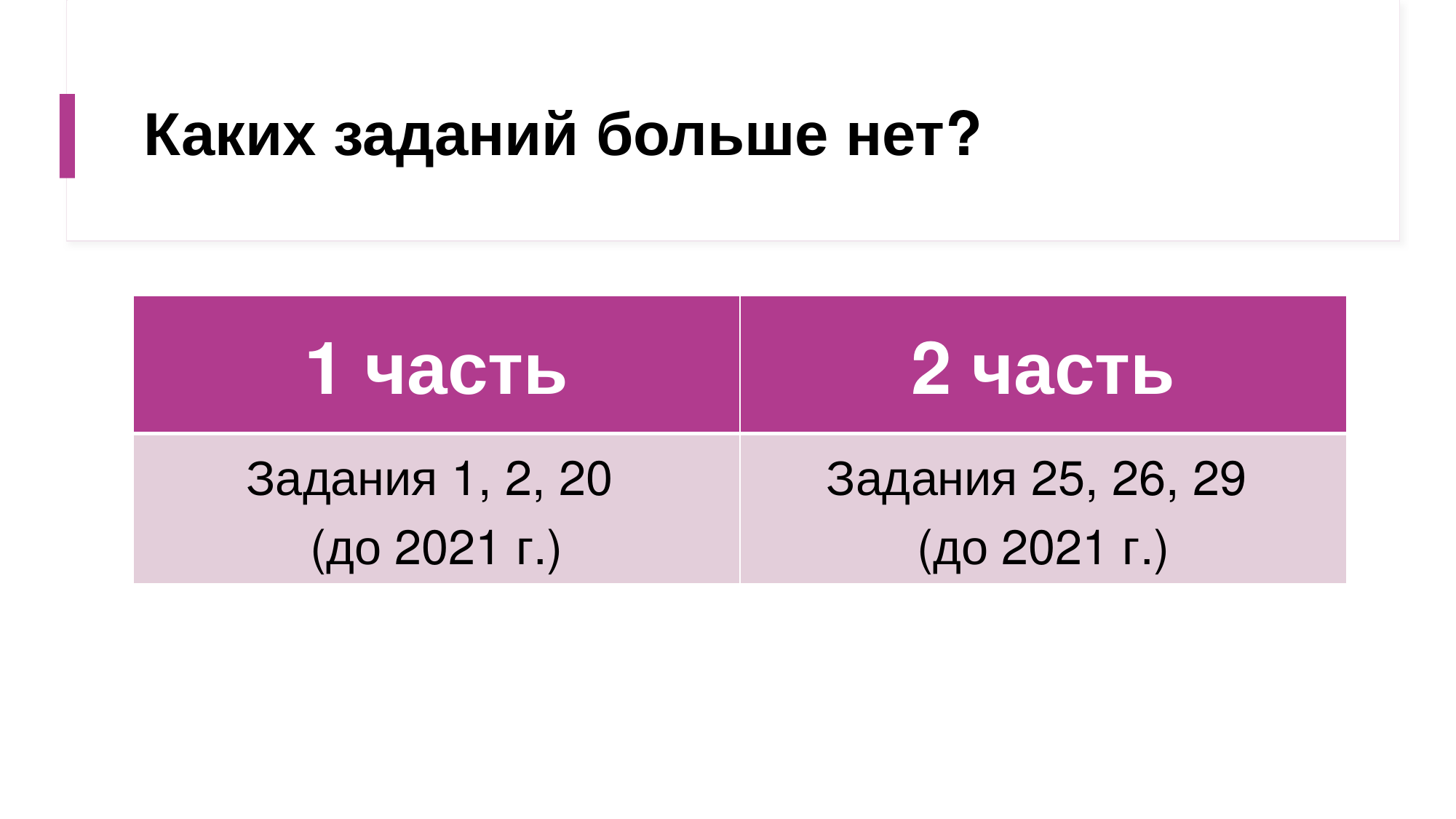

# Каких заданий больше нет?
| 1 часть | 2 часть |
| --- | --- |
| Задания 1, 2, 20 (до 2021 г.) | Задания 25, 26, 29 (до 2021 г.) |